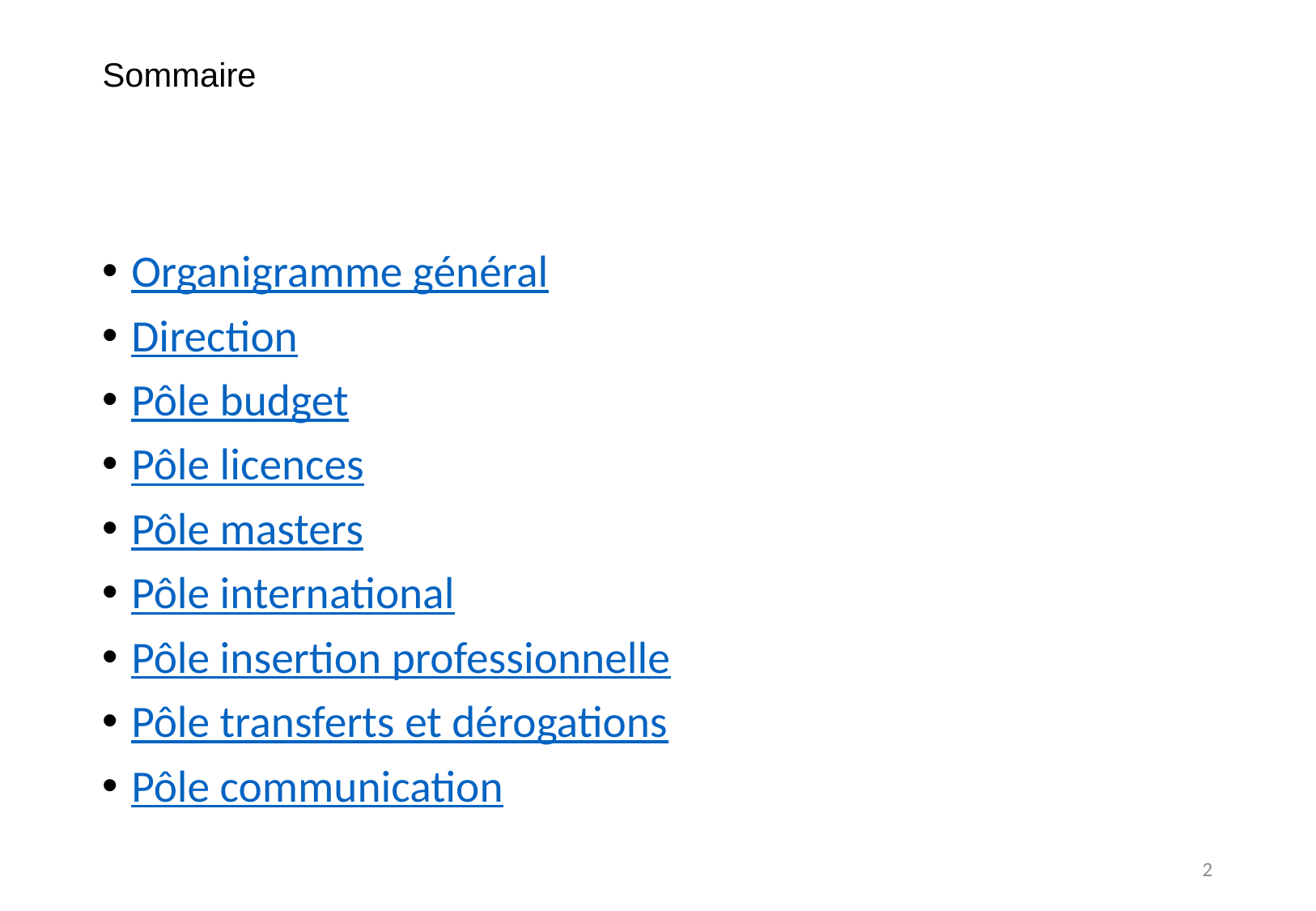

# Sommaire
Organigramme général
Direction
Pôle budget
Pôle licences
Pôle masters
Pôle international
Pôle insertion professionnelle
Pôle transferts et dérogations
Pôle communication

2